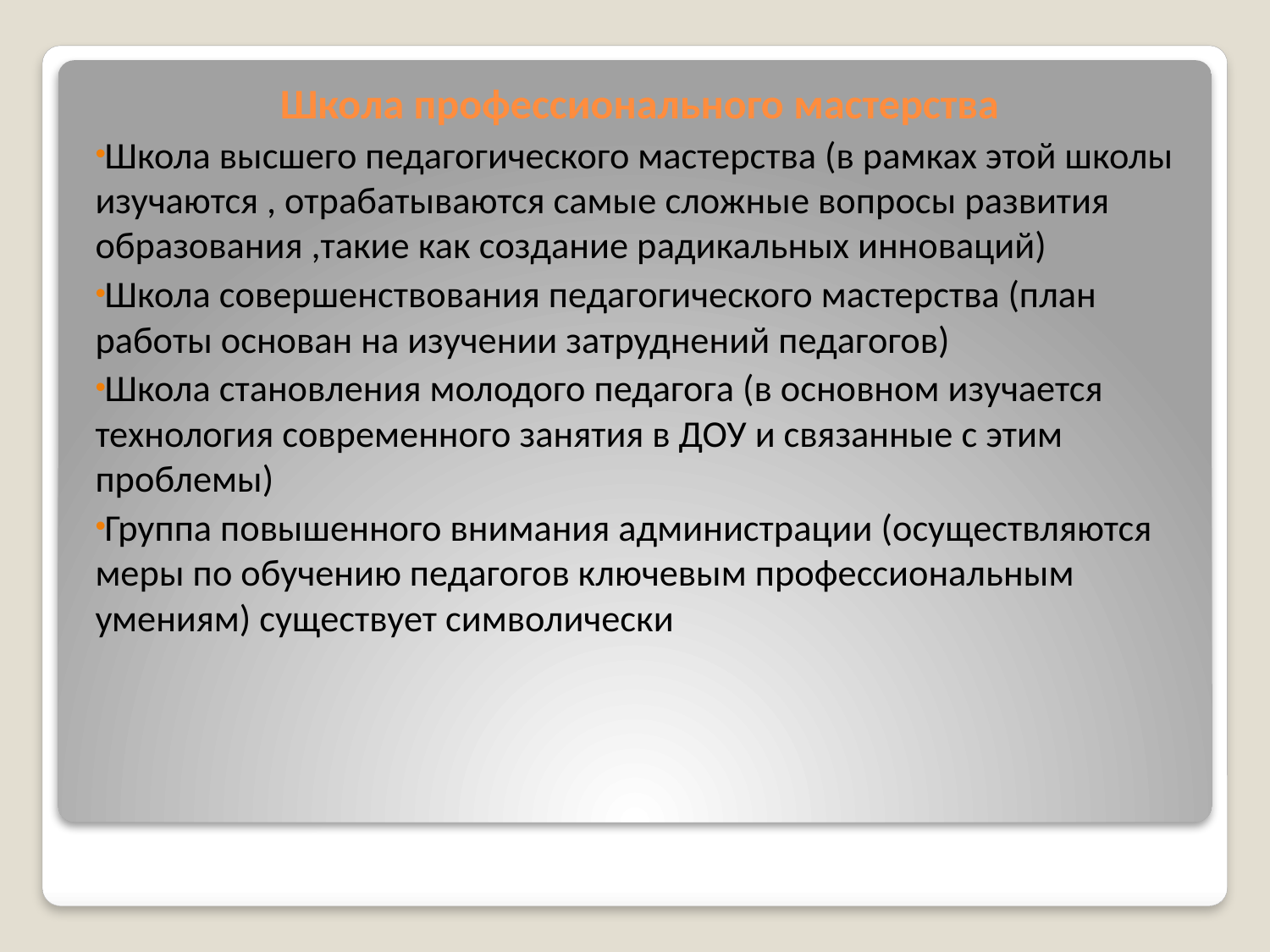

Школа профессионального мастерства
Школа высшего педагогического мастерства (в рамках этой школы изучаются , отрабатываются самые сложные вопросы развития образования ,такие как создание радикальных инноваций)
Школа совершенствования педагогического мастерства (план работы основан на изучении затруднений педагогов)
Школа становления молодого педагога (в основном изучается технология современного занятия в ДОУ и связанные с этим проблемы)
Группа повышенного внимания администрации (осуществляются меры по обучению педагогов ключевым профессиональным умениям) существует символически